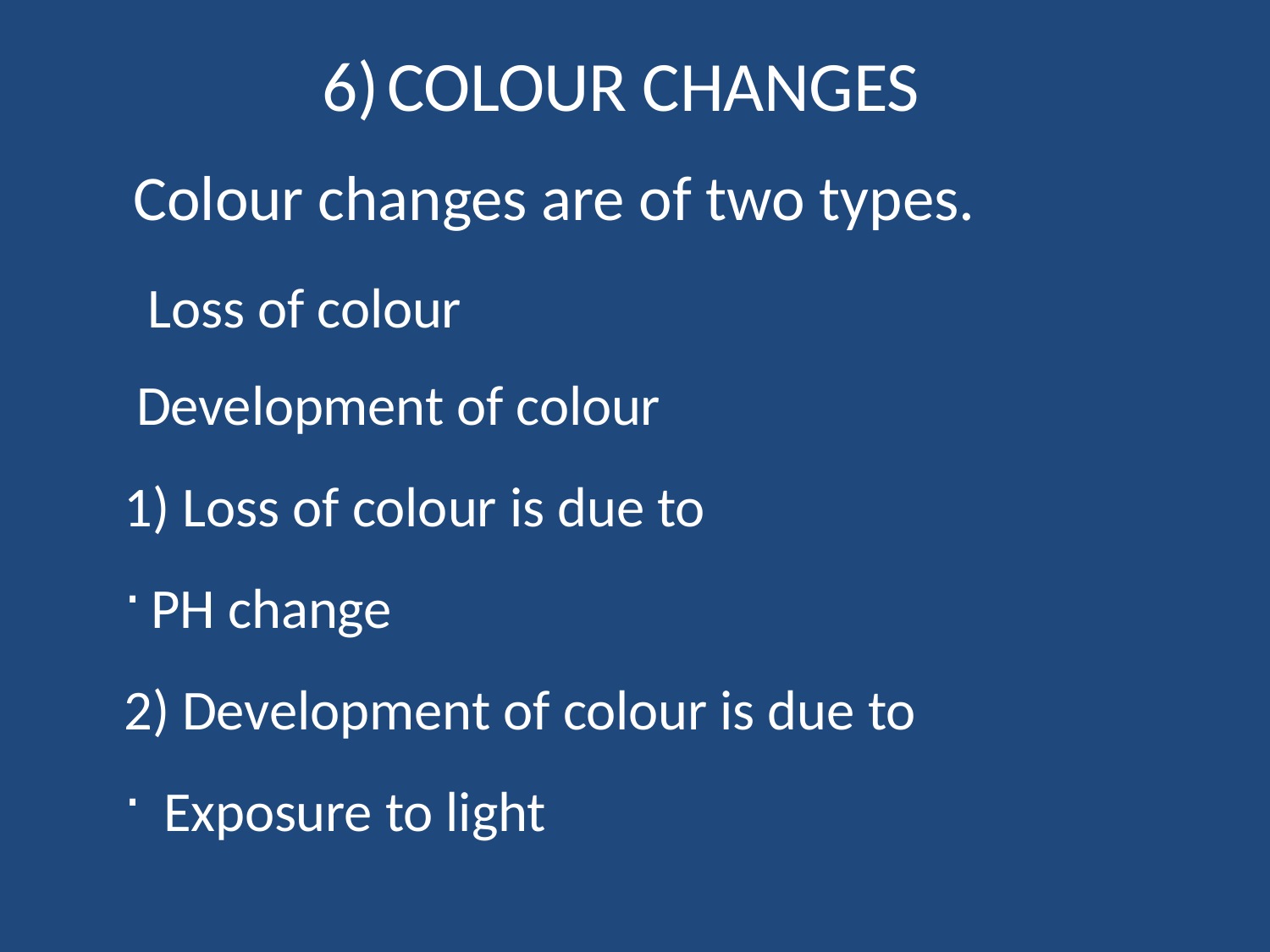

# 6)	COLOUR CHANGES  Colour changes are of two types.  Loss of colour
Development of colour
1) Loss of colour is due to
PH change
2) Development of colour is due to
Exposure to light